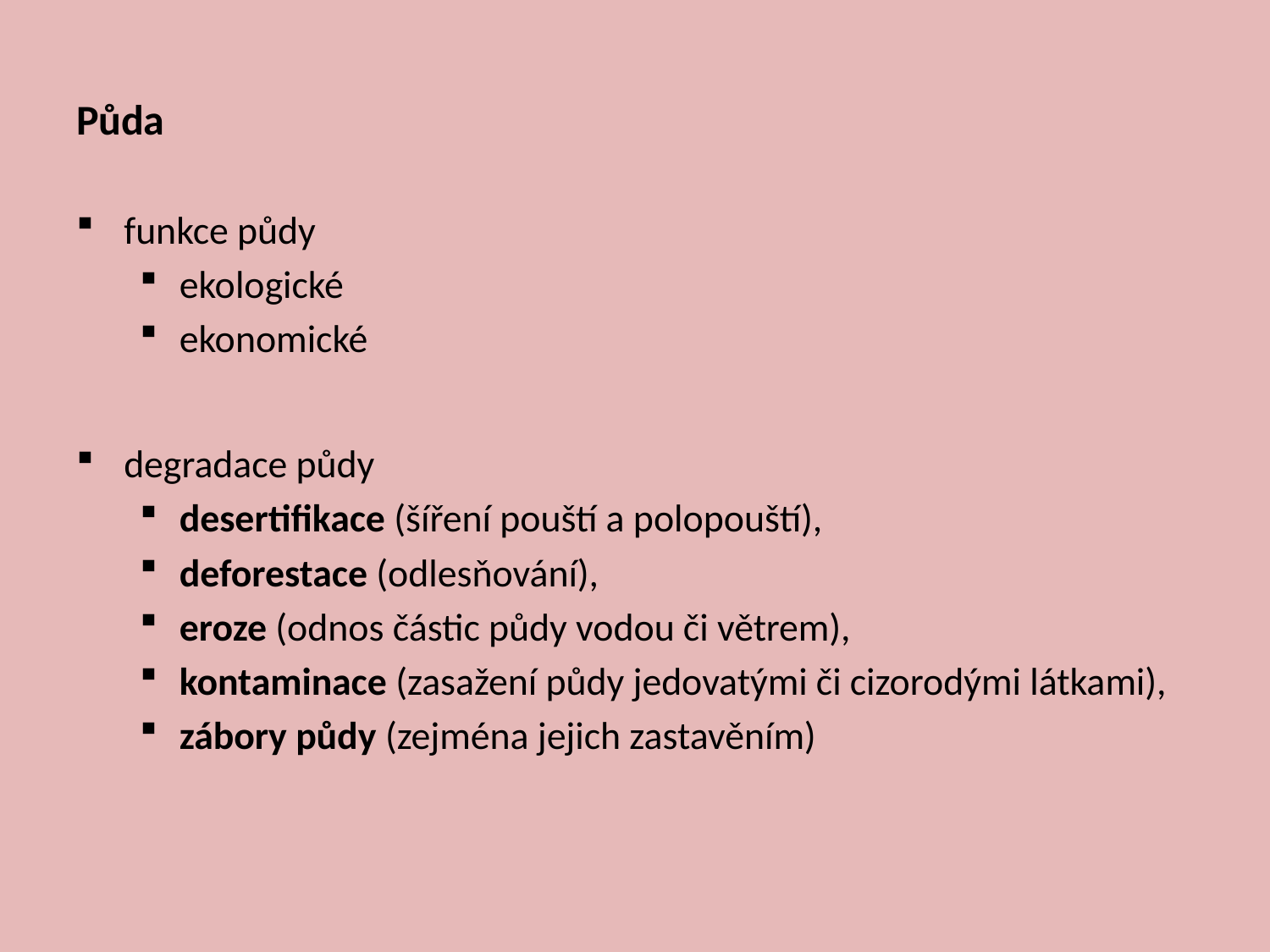

Půda

funkce půdy
ekologické
ekonomické

degradace půdy
desertifikace (šíření pouští a polopouští),
deforestace (odlesňování),
eroze (odnos částic půdy vodou či větrem),
kontaminace (zasažení půdy jedovatými či cizorodými látkami),
zábory půdy (zejména jejich zastavěním)